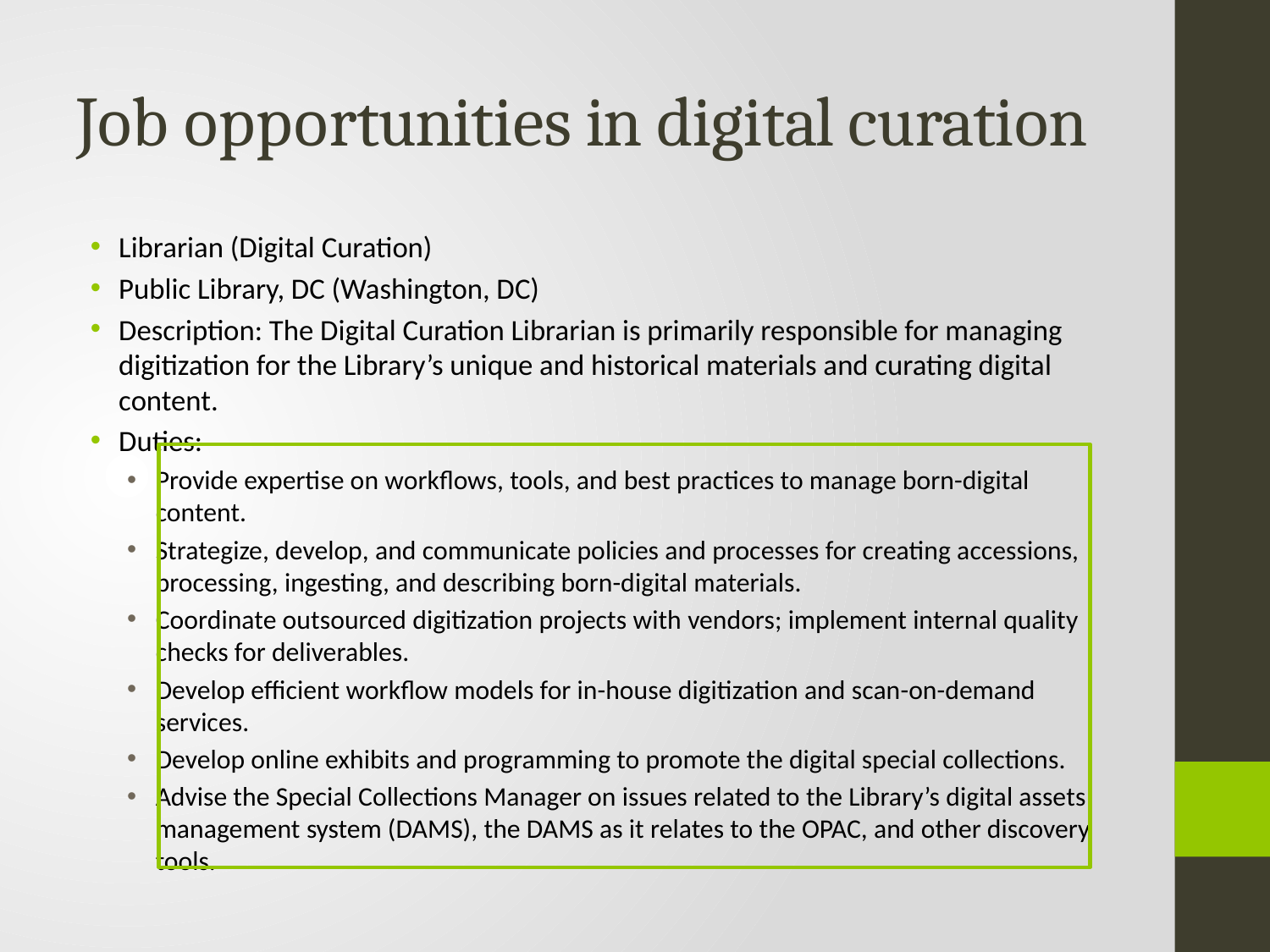

# Job opportunities in digital curation
Librarian (Digital Curation)
Public Library, DC (Washington, DC)
Description: The Digital Curation Librarian is primarily responsible for managing digitization for the Library’s unique and historical materials and curating digital content.
Duties:
Provide expertise on workflows, tools, and best practices to manage born-digital content.
Strategize, develop, and communicate policies and processes for creating accessions, processing, ingesting, and describing born-digital materials.
Coordinate outsourced digitization projects with vendors; implement internal quality checks for deliverables.
Develop efficient workflow models for in-house digitization and scan-on-demand services.
Develop online exhibits and programming to promote the digital special collections.
Advise the Special Collections Manager on issues related to the Library’s digital assets management system (DAMS), the DAMS as it relates to the OPAC, and other discovery tools.